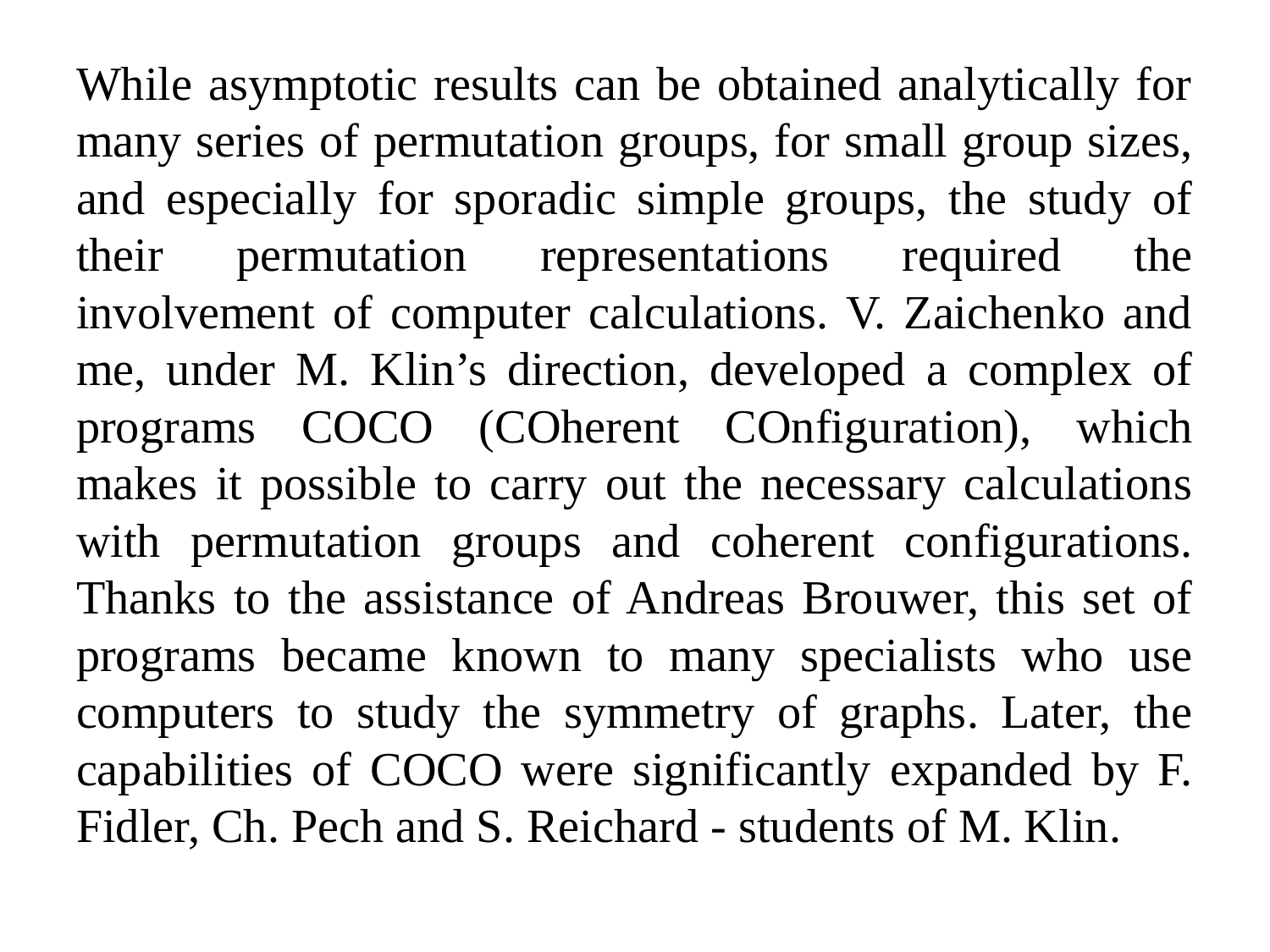

#
While asymptotic results can be obtained analytically for many series of permutation groups, for small group sizes, and especially for sporadic simple groups, the study of their permutation representations required the involvement of computer calculations. V. Zaichenko and me, under M. Klin’s direction, developed a complex of programs COCO (COherent COnfiguration), which makes it possible to carry out the necessary calculations with permutation groups and coherent configurations. Thanks to the assistance of Andreas Brouwer, this set of programs became known to many specialists who use computers to study the symmetry of graphs. Later, the capabilities of COCO were significantly expanded by F. Fidler, Ch. Pech and S. Reichard - students of M. Klin.